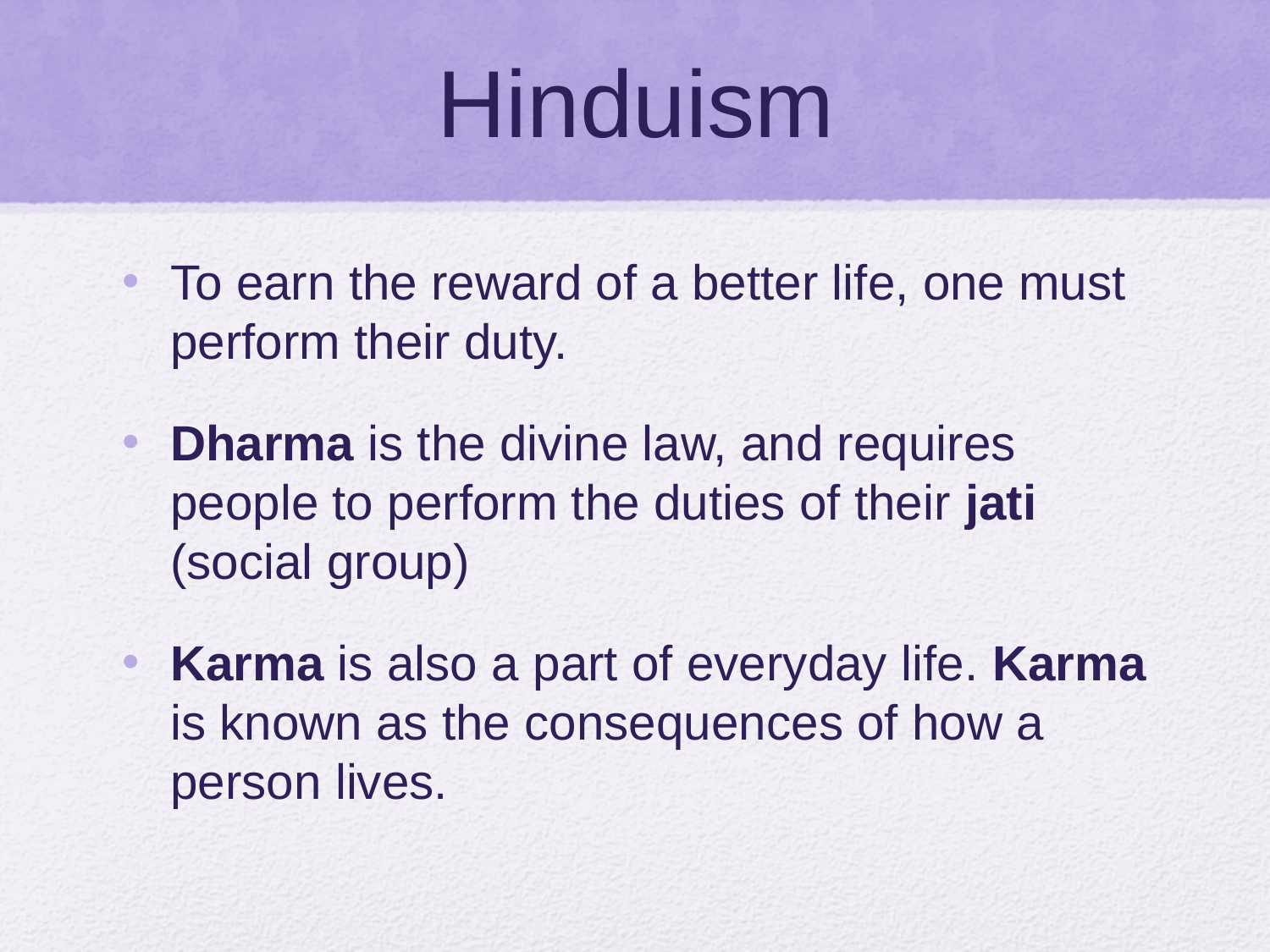

# Hinduism
To earn the reward of a better life, one must perform their duty.
Dharma is the divine law, and requires people to perform the duties of their jati (social group)
Karma is also a part of everyday life. Karma is known as the consequences of how a person lives.